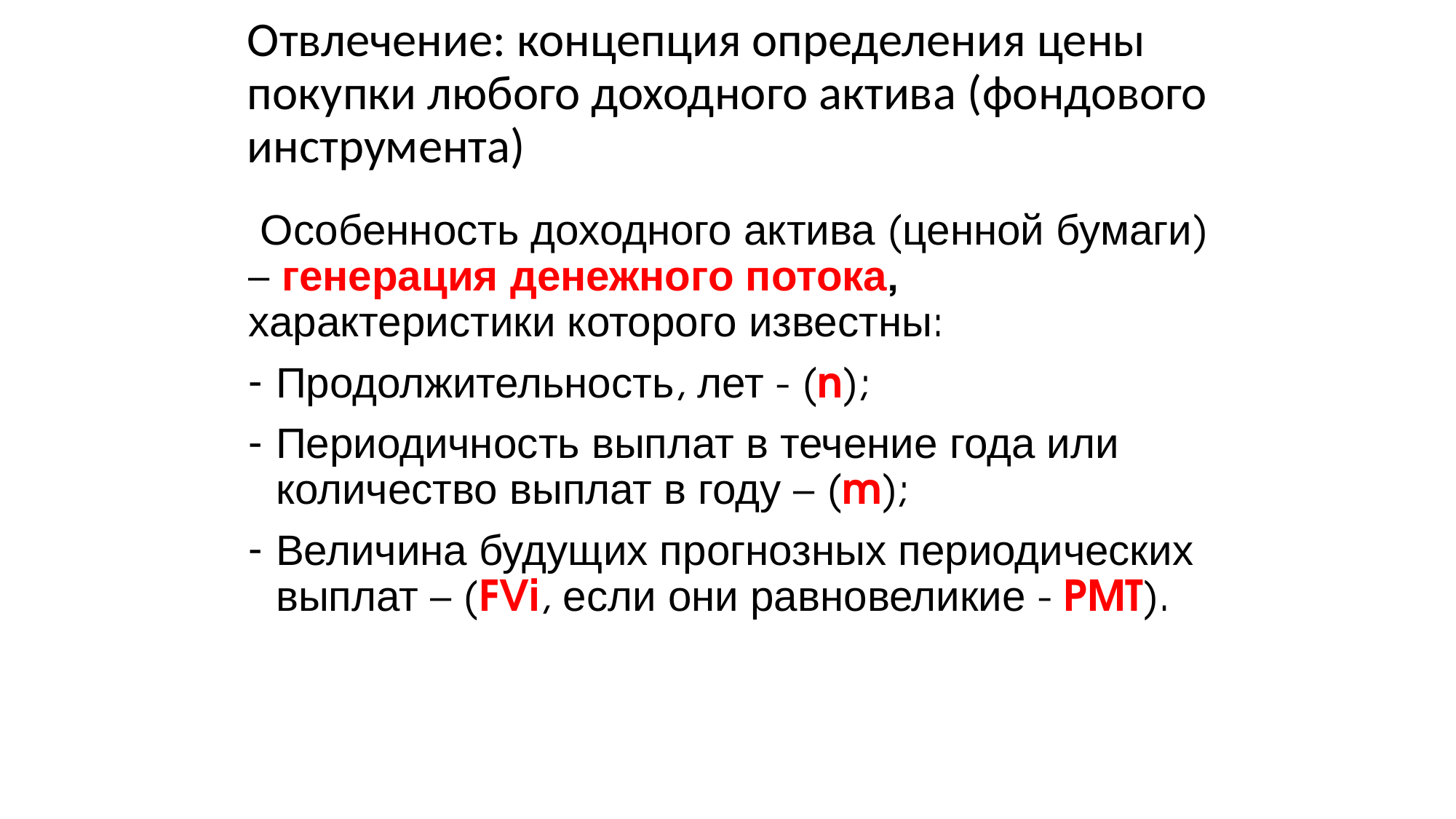

# Отвлечение: концепция определения цены покупки любого доходного актива (фондового инструмента)
 Особенность доходного актива (ценной бумаги) – генерация денежного потока, характеристики которого известны:
Продолжительность, лет - (n);
Периодичность выплат в течение года или количество выплат в году – (m);
Величина будущих прогнозных периодических выплат – (FVi, если они равновеликие - PMT).